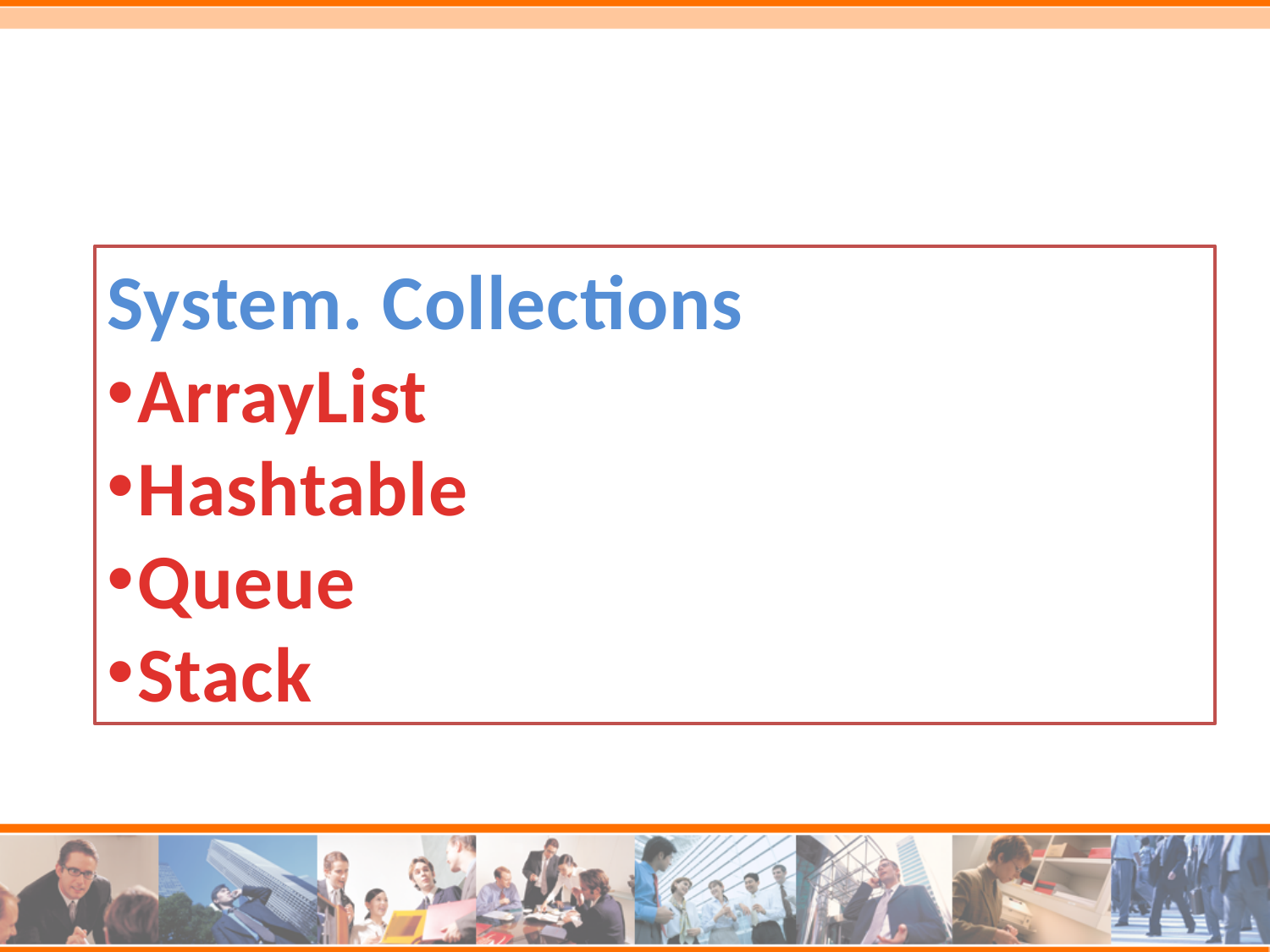

#
System. Collections
ArrayList
Hashtable
Queue
Stack